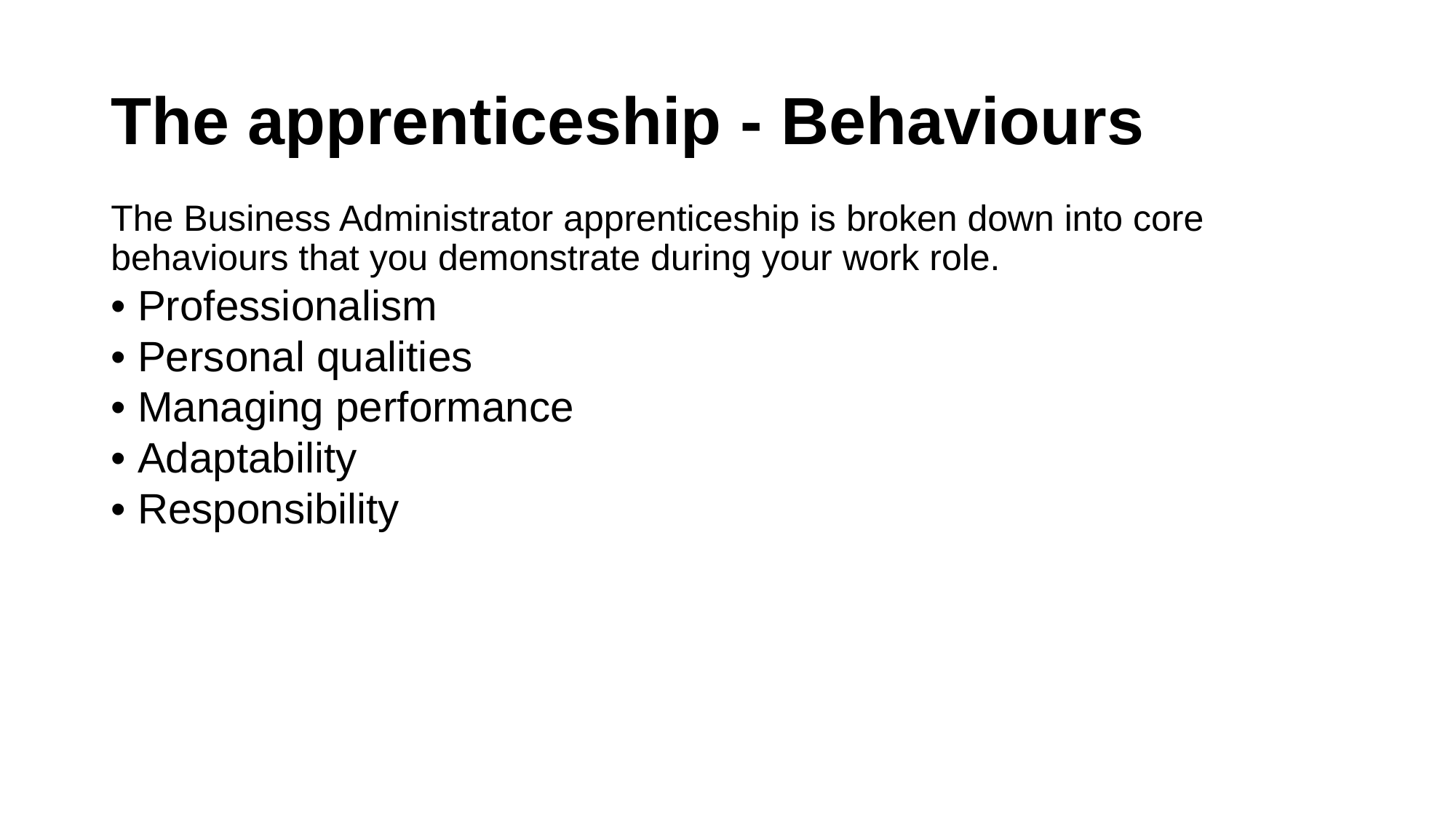

# The apprenticeship - Behaviours
The Business Administrator apprenticeship is broken down into core behaviours that you demonstrate during your work role.
• Professionalism
• Personal qualities
• Managing performance
• Adaptability
• Responsibility